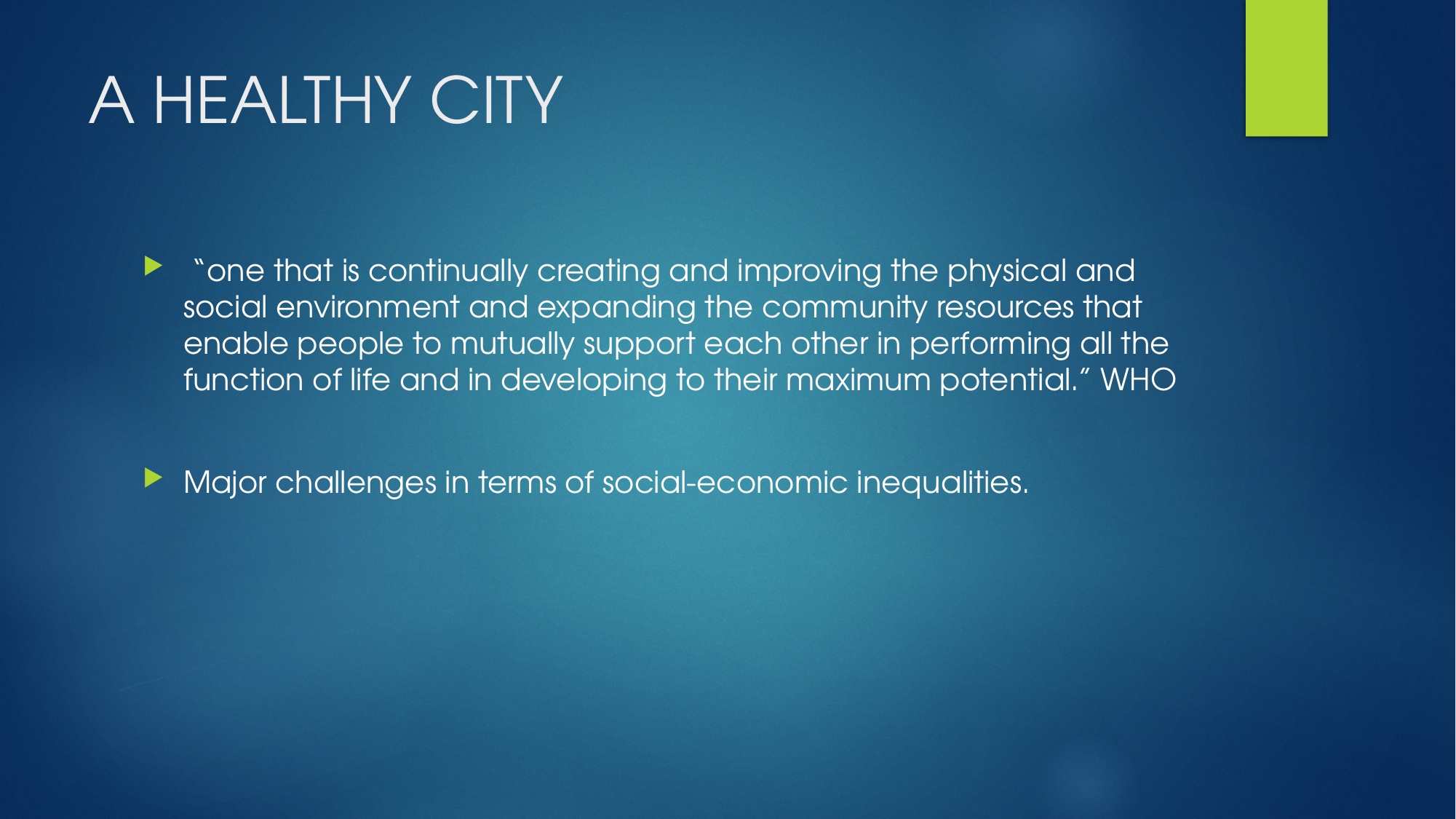

# A HEALTHY CITY
 “one that is continually creating and improving the physical and social environment and expanding the community resources that enable people to mutually support each other in performing all the function of life and in developing to their maximum potential.” WHO

Major challenges in terms of social-economic inequalities.